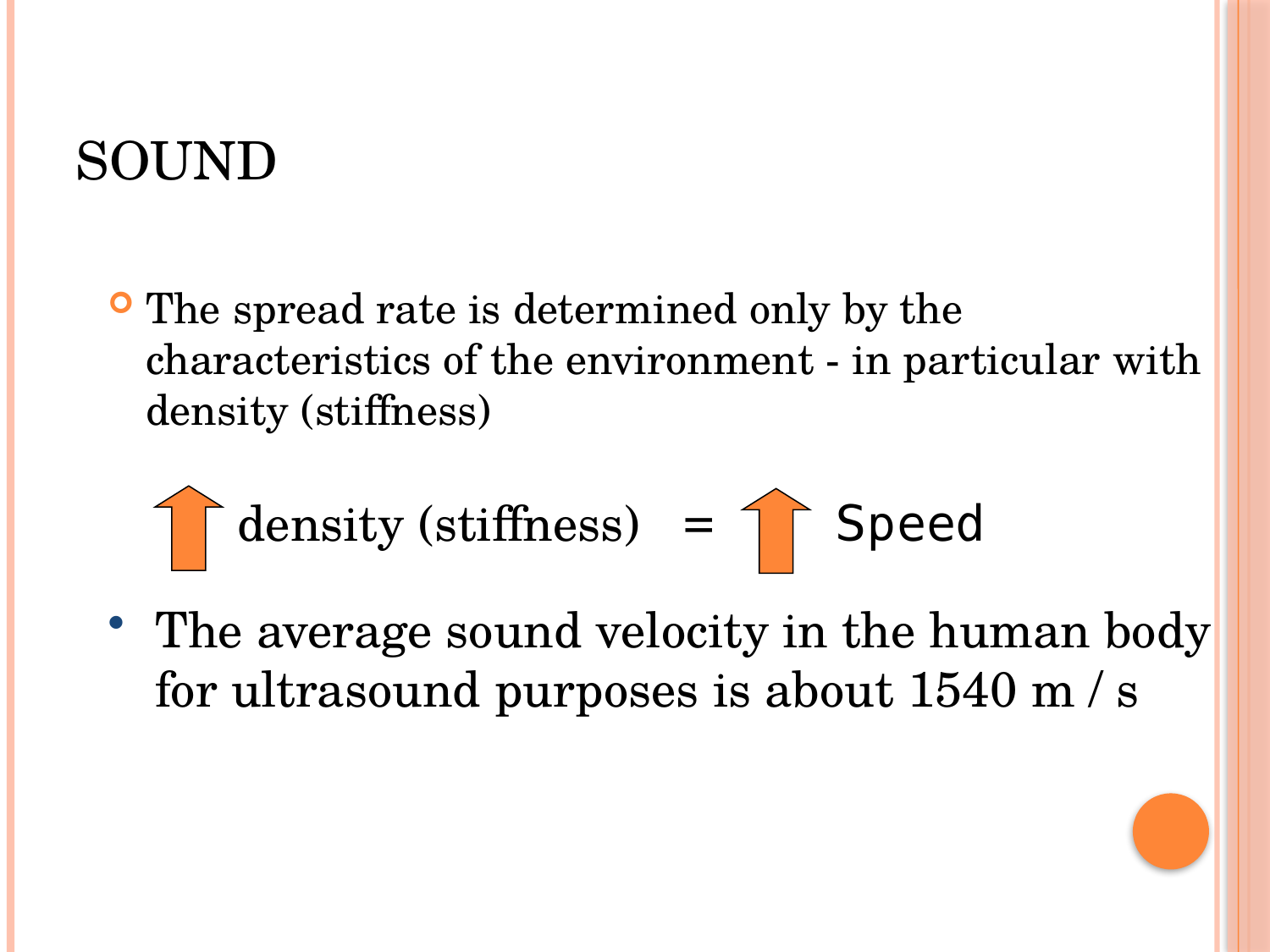

# Sound
The spread rate is determined only by the characteristics of the environment - in particular with density (stiffness)

density (stiffness)   =        Speed

The average sound velocity in the human body for ultrasound purposes is about 1540 m / s